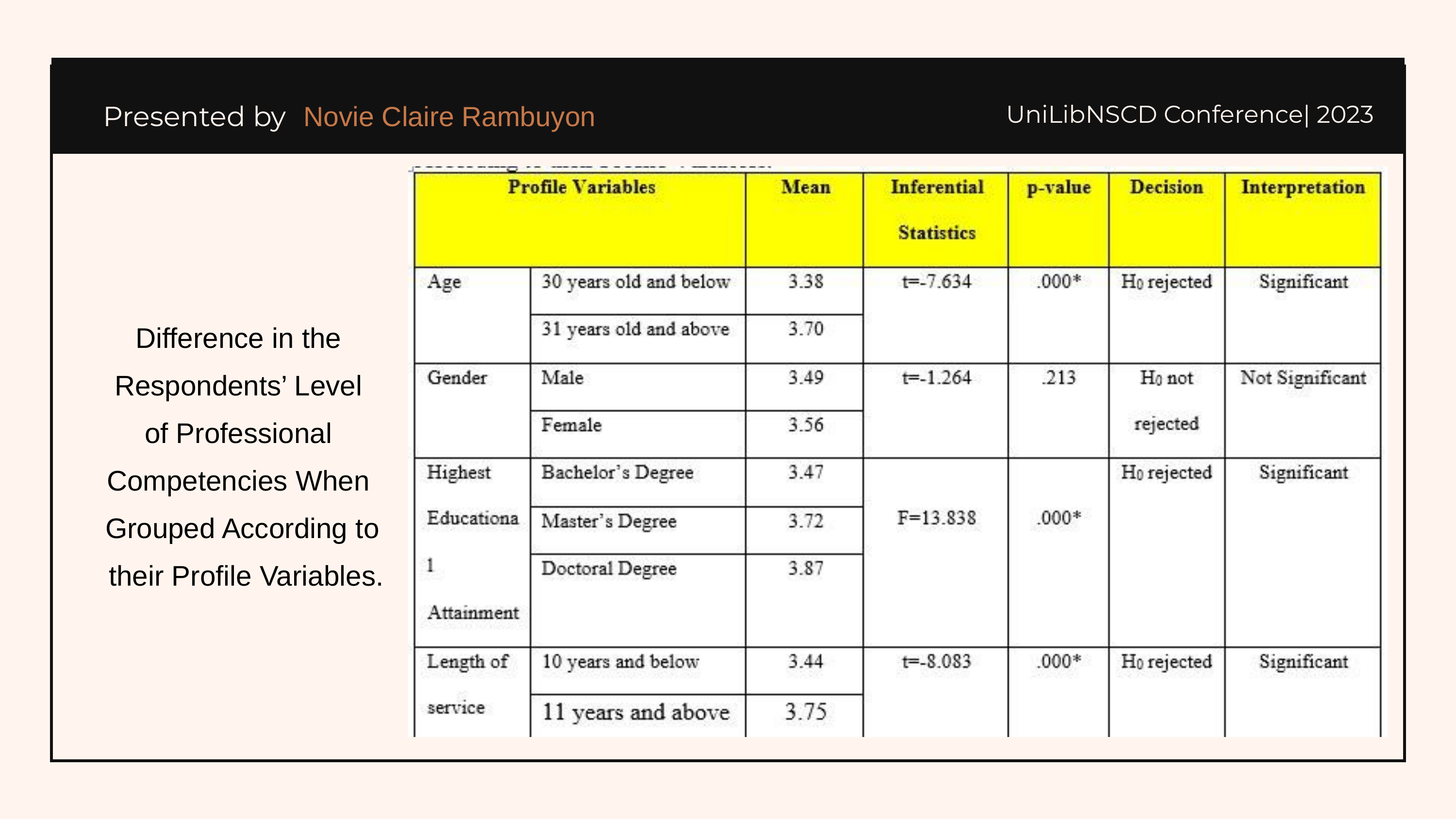

Novie Claire Rambuyon
Presented by
UniLibNSCD Conference| 2023

Difference in the
Respondents’ Level
of Professional
Competencies When
Grouped According to
 their Profile Variables.